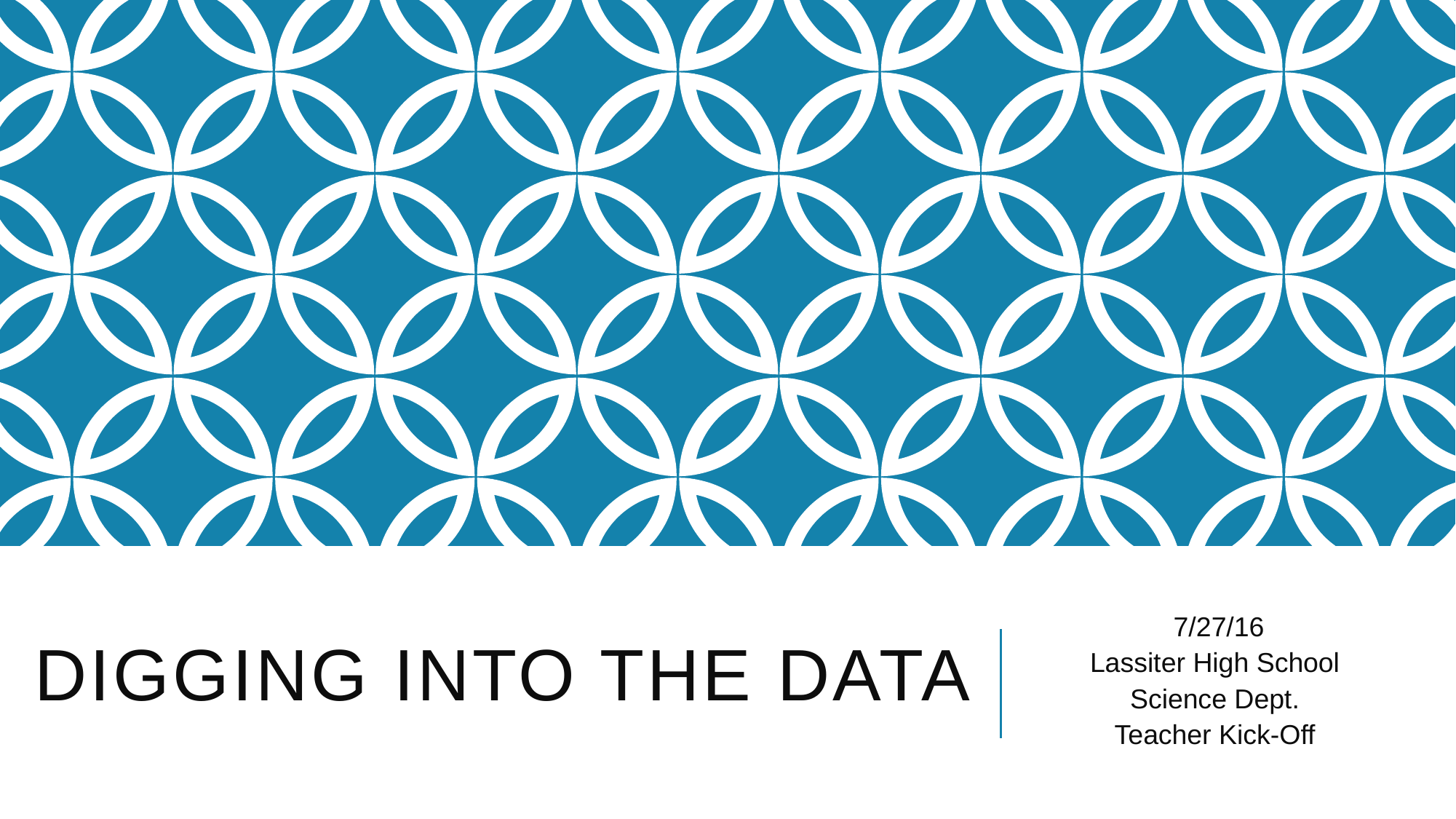

# digging into the data
7/27/16
Lassiter High School
Science Dept.
Teacher Kick-Off